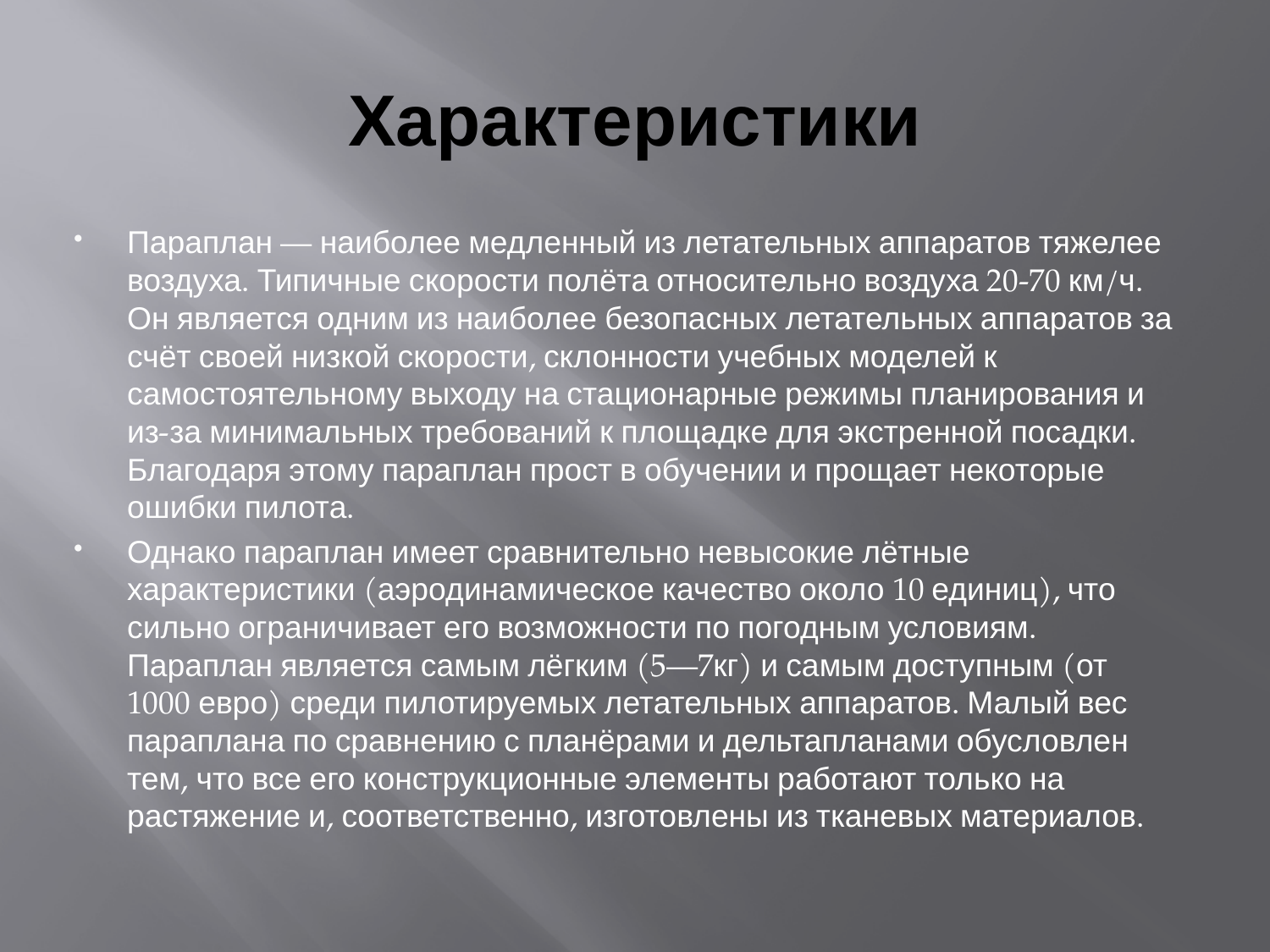

# Характеристики
Параплан — наиболее медленный из летательных аппаратов тяжелее воздуха. Типичные скорости полёта относительно воздуха 20-70 км/ч. Он является одним из наиболее безопасных летательных аппаратов за счёт своей низкой скорости, склонности учебных моделей к самостоятельному выходу на стационарные режимы планирования и из-за минимальных требований к площадке для экстренной посадки. Благодаря этому параплан прост в обучении и прощает некоторые ошибки пилота.
Однако параплан имеет сравнительно невысокие лётные характеристики (аэродинамическое качество около 10 единиц), что сильно ограничивает его возможности по погодным условиям. Параплан является самым лёгким (5—7кг) и самым доступным (от 1000 евро) среди пилотируемых летательных аппаратов. Малый вес параплана по сравнению с планёрами и дельтапланами обусловлен тем, что все его конструкционные элементы работают только на растяжение и, соответственно, изготовлены из тканевых материалов.